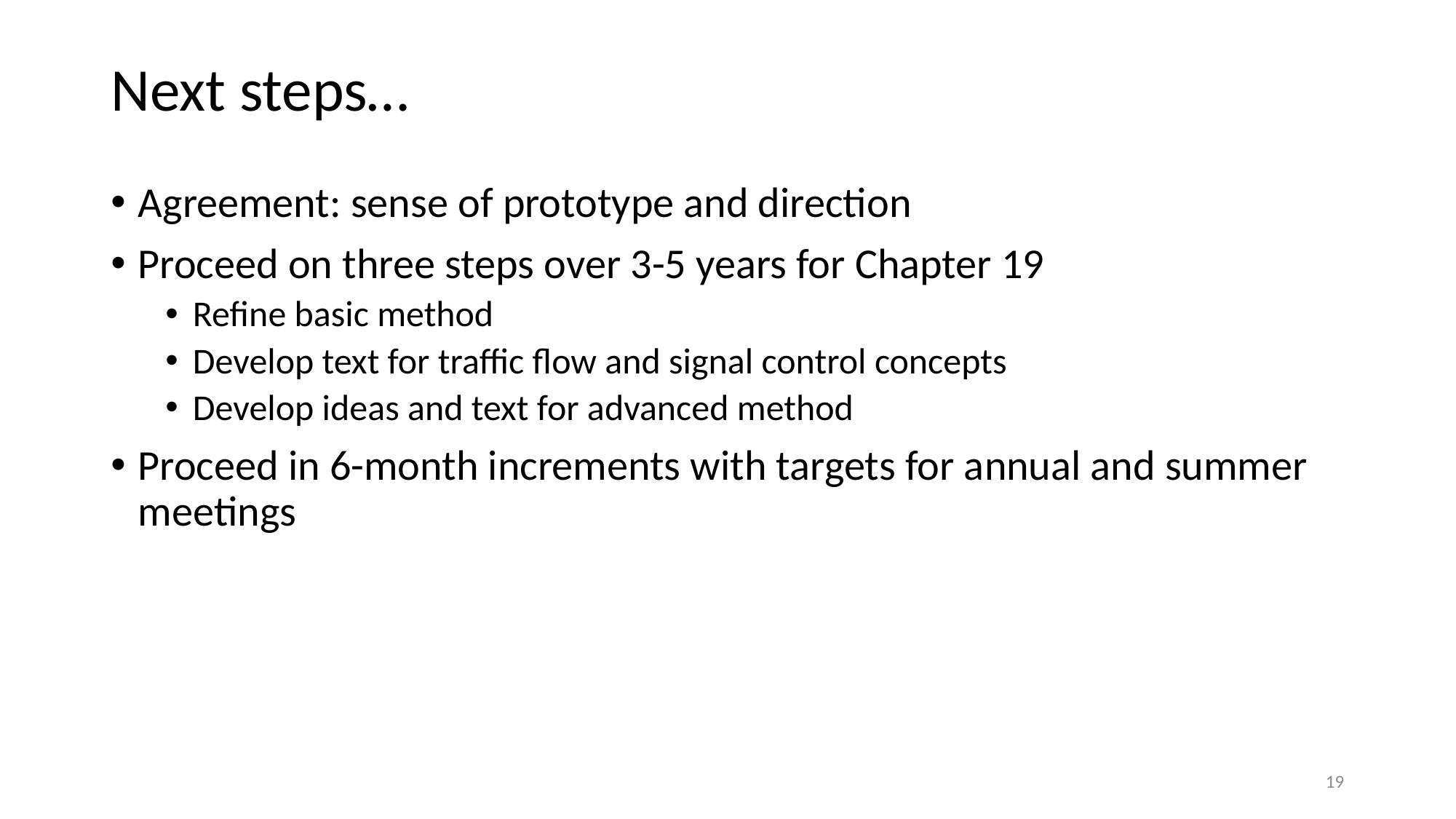

# Next steps…
Agreement: sense of prototype and direction
Proceed on three steps over 3-5 years for Chapter 19
Refine basic method
Develop text for traffic flow and signal control concepts
Develop ideas and text for advanced method
Proceed in 6-month increments with targets for annual and summer meetings
19